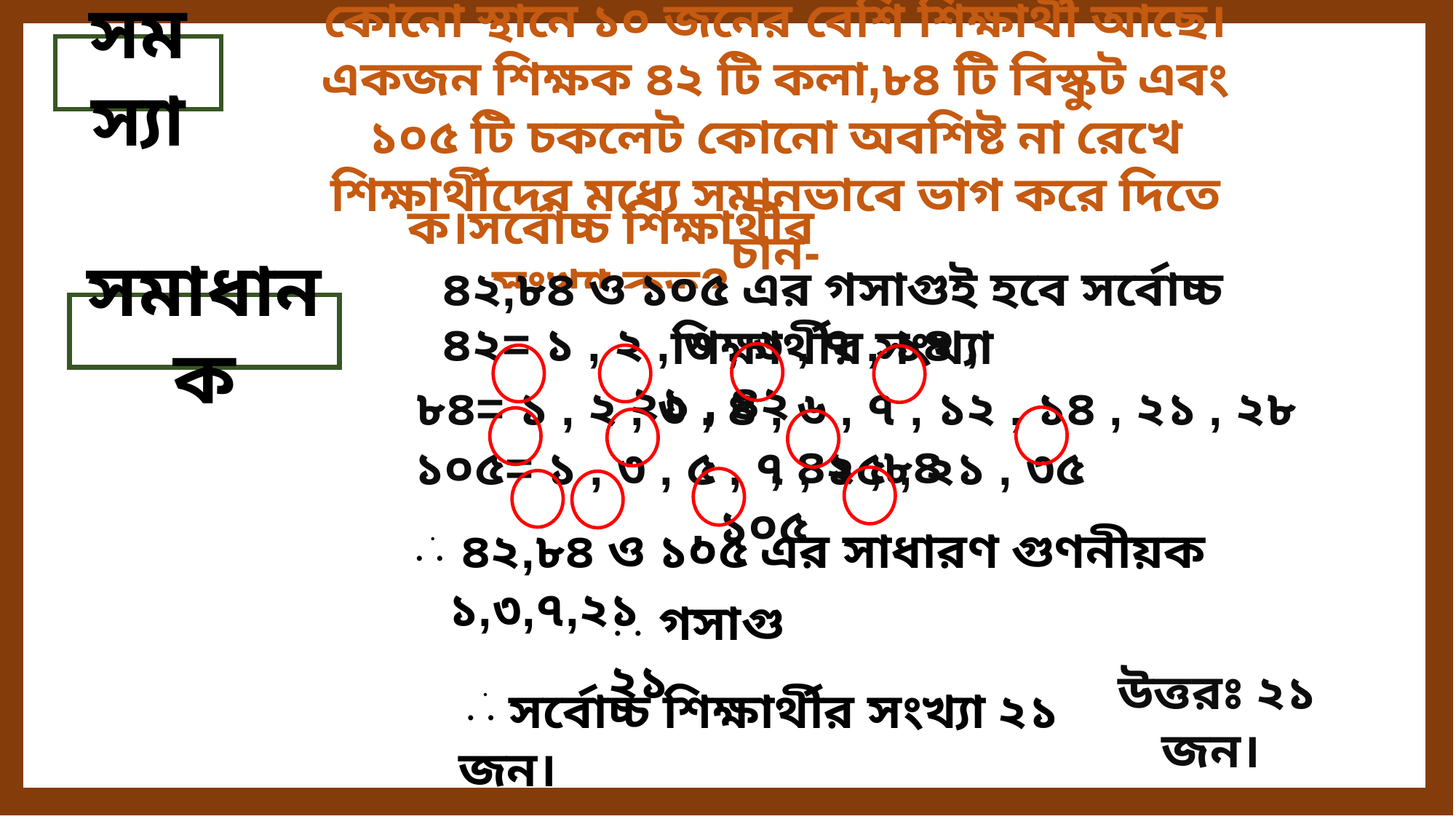

সমস্যা
কোনো স্থানে ১০ জনের বেশি শিক্ষার্থী আছে।একজন শিক্ষক ৪২ টি কলা,৮৪ টি বিস্কুট এবং ১০৫ টি চকলেট কোনো অবশিষ্ট না রেখে শিক্ষার্থীদের মধ্যে সমানভাবে ভাগ করে দিতে চান-
ক।সর্বোচ্চ শিক্ষার্থীর সংখ্যা কত?
৪২,৮৪ ও ১০৫ এর গসাগুই হবে সর্বোচ্চ শিক্ষার্থীর সংখ্যা
সমাধান ক

৪২= ১ , ২ , ৩ , ৬ , ৭ , ১৪ , ২১ , ৪২

৮৪= ১ , ২ , ৩ , ৪ , ৬ , ৭ , ১২ , ১৪ , ২১ , ২৮ , ৪২ ,৮৪

১০৫= ১ , ৩ , ৫ , ৭ , ১৫ , ২১ , ৩৫ , ১০৫

 ৪২,৮৪ ও ১০৫ এর সাধারণ গুণনীয়ক ১,৩,৭,২১
.
. .
.
. .
    গসাগু ২১
.
. .
    সর্বোচ্চ শিক্ষার্থীর সংখ্যা ২১ জন।
উত্তরঃ ২১ জন।